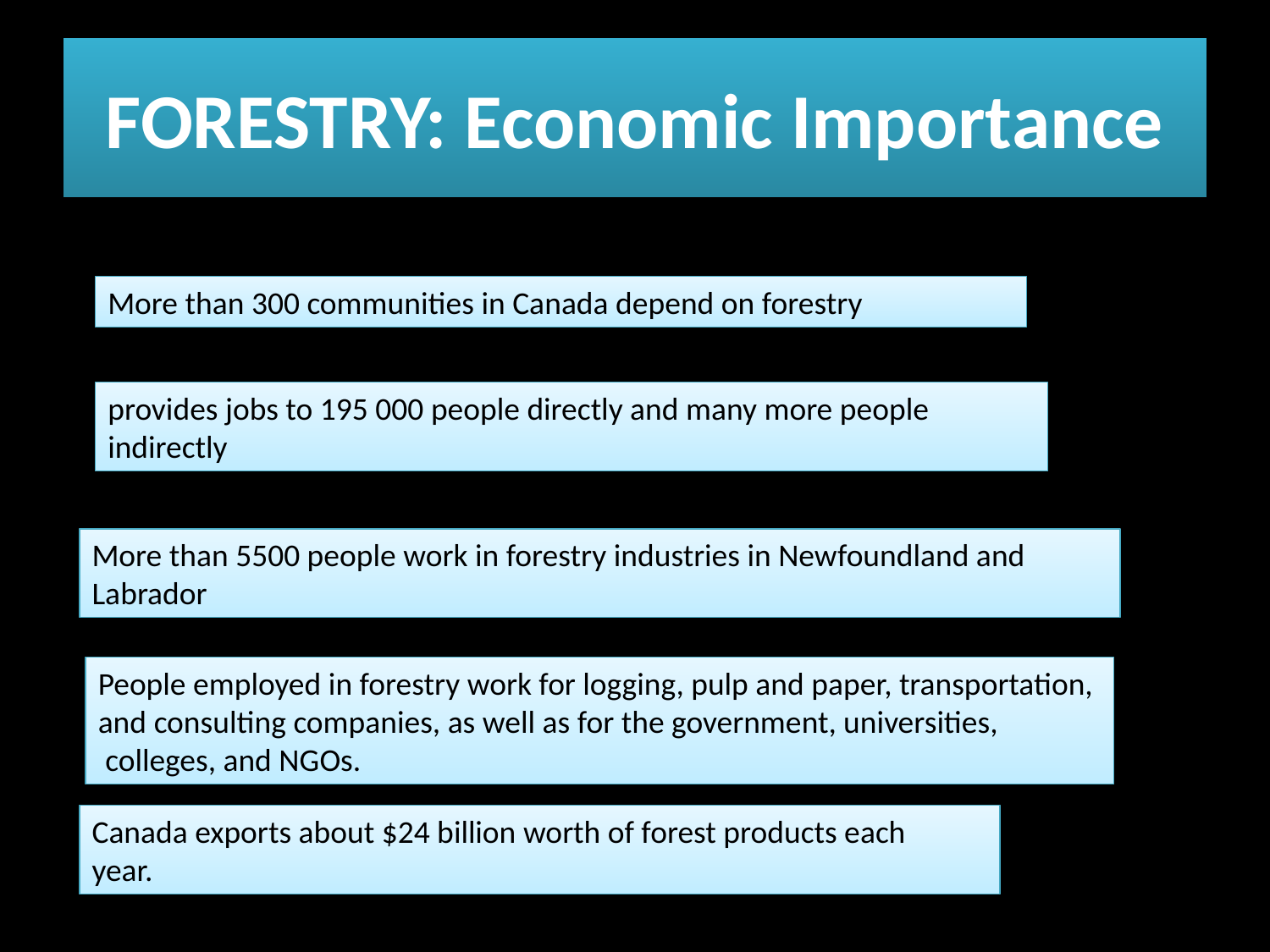

# FORESTRY: Economic Importance
More than 300 communities in Canada depend on forestry
provides jobs to 195 000 people directly and many more people
indirectly
More than 5500 people work in forestry industries in Newfoundland and Labrador
People employed in forestry work for logging, pulp and paper, transportation,
and consulting companies, as well as for the government, universities,
 colleges, and NGOs.
Canada exports about $24 billion worth of forest products each
year.